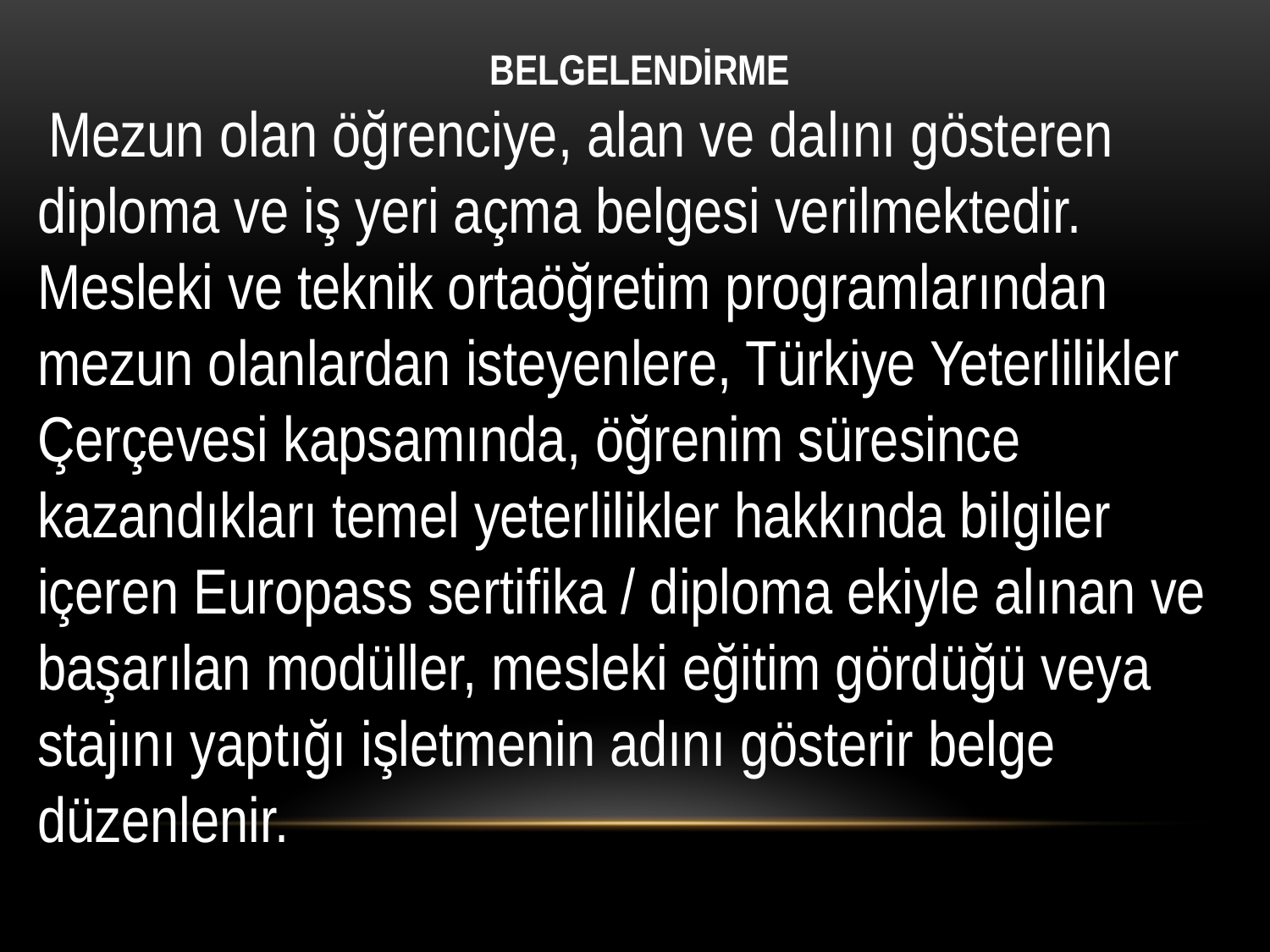

BELGELENDİRME
 Mezun olan öğrenciye, alan ve dalını gösteren diploma ve iş yeri açma belgesi verilmektedir. Mesleki ve teknik ortaöğretim programlarından mezun olanlardan isteyenlere, Türkiye Yeterlilikler Çerçevesi kapsamında, öğrenim süresince kazandıkları temel yeterlilikler hakkında bilgiler içeren Europass sertifika / diploma ekiyle alınan ve başarılan modüller, mesleki eğitim gördüğü veya stajını yaptığı işletmenin adını gösterir belge düzenlenir.